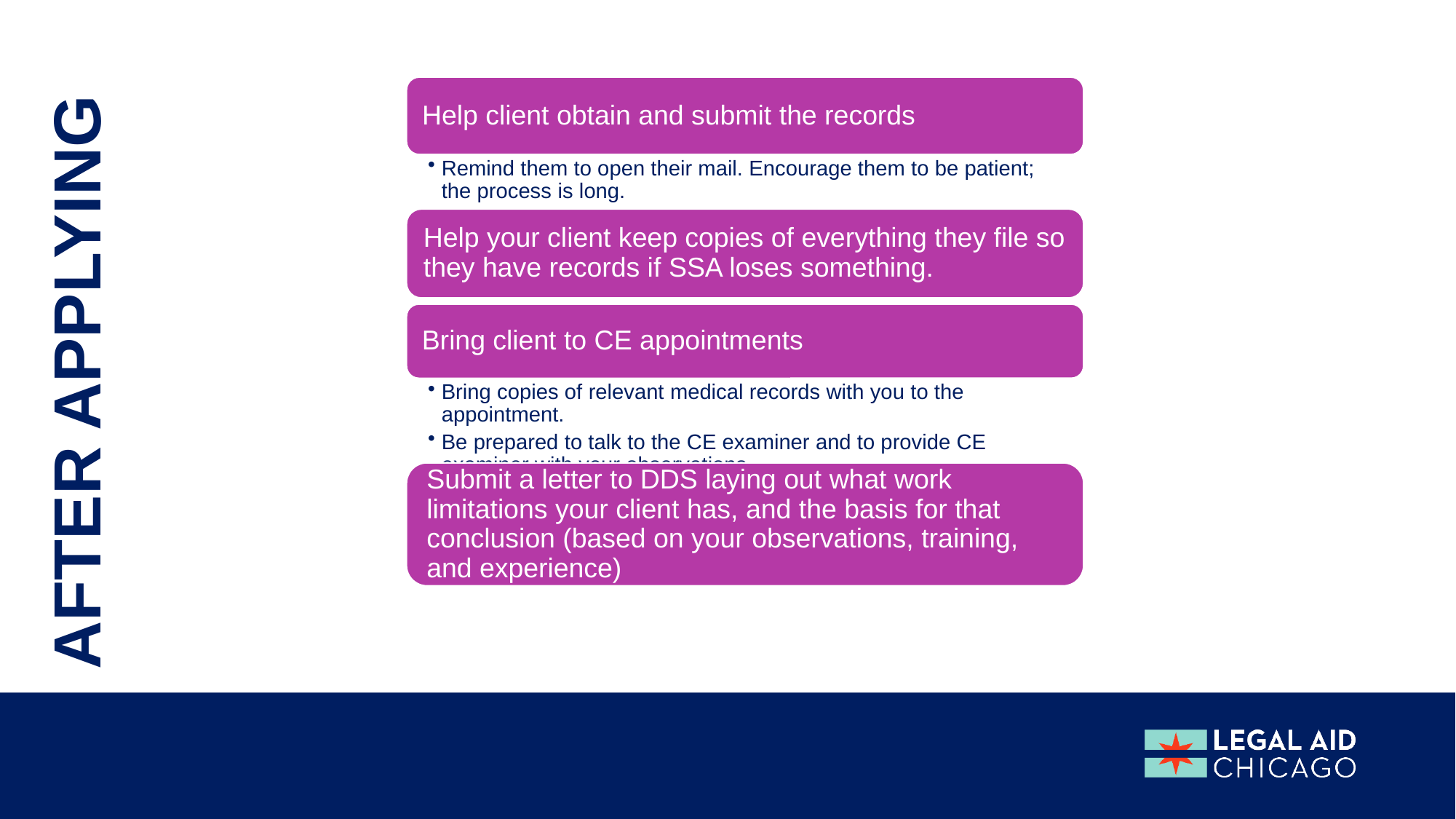

Help client obtain and submit the records
Remind them to open their mail. Encourage them to be patient; the process is long.
Help your client keep copies of everything they file so they have records if SSA loses something.
Bring client to CE appointments
Bring copies of relevant medical records with you to the appointment.
Be prepared to talk to the CE examiner and to provide CE examiner with your observations
Submit a letter to DDS laying out what work limitations your client has, and the basis for that conclusion (based on your observations, training, and experience)

After applying